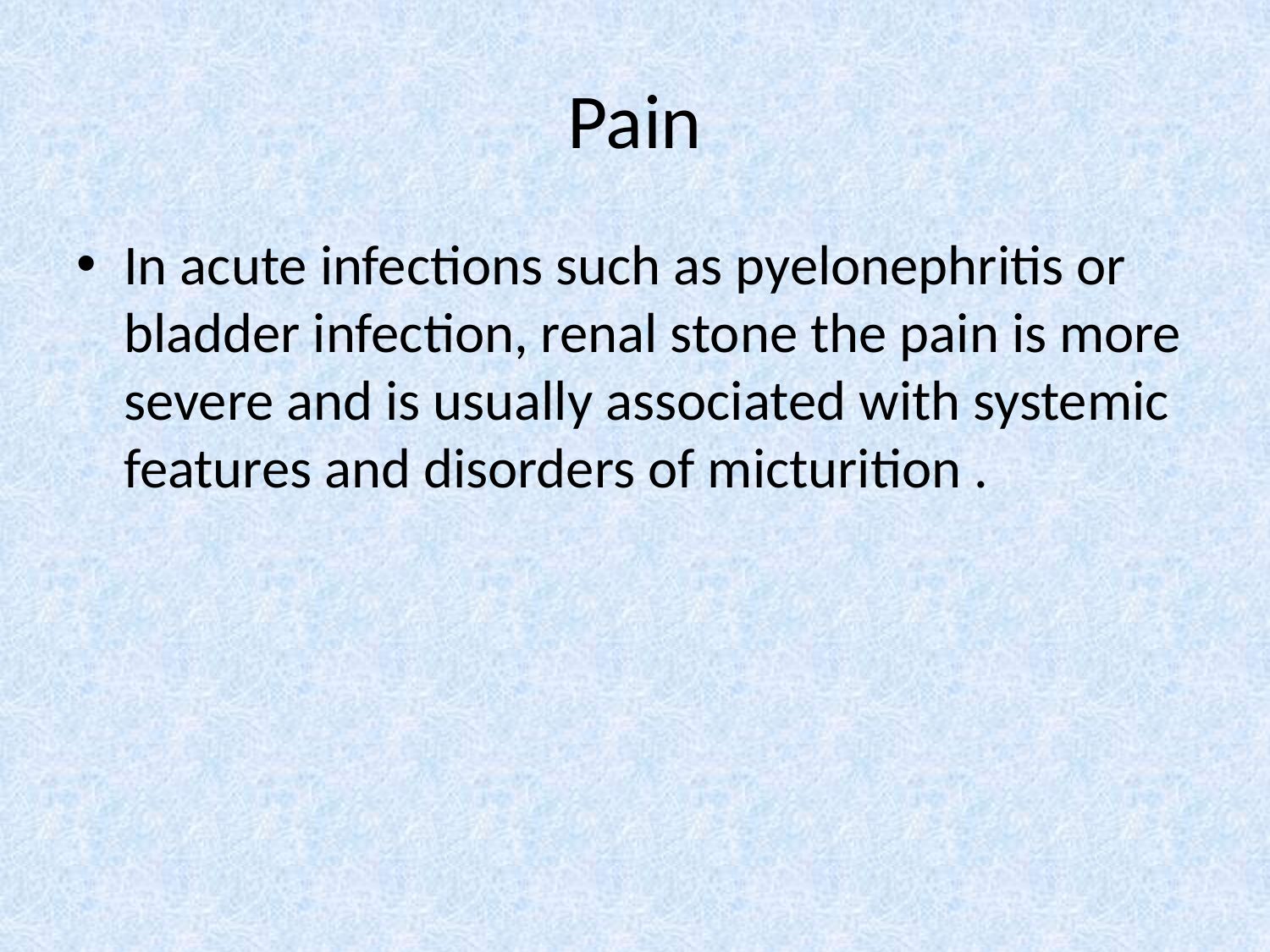

# Pain
In acute infections such as pyelonephritis or bladder infection, renal stone the pain is more severe and is usually associated with systemic features and disorders of micturition .